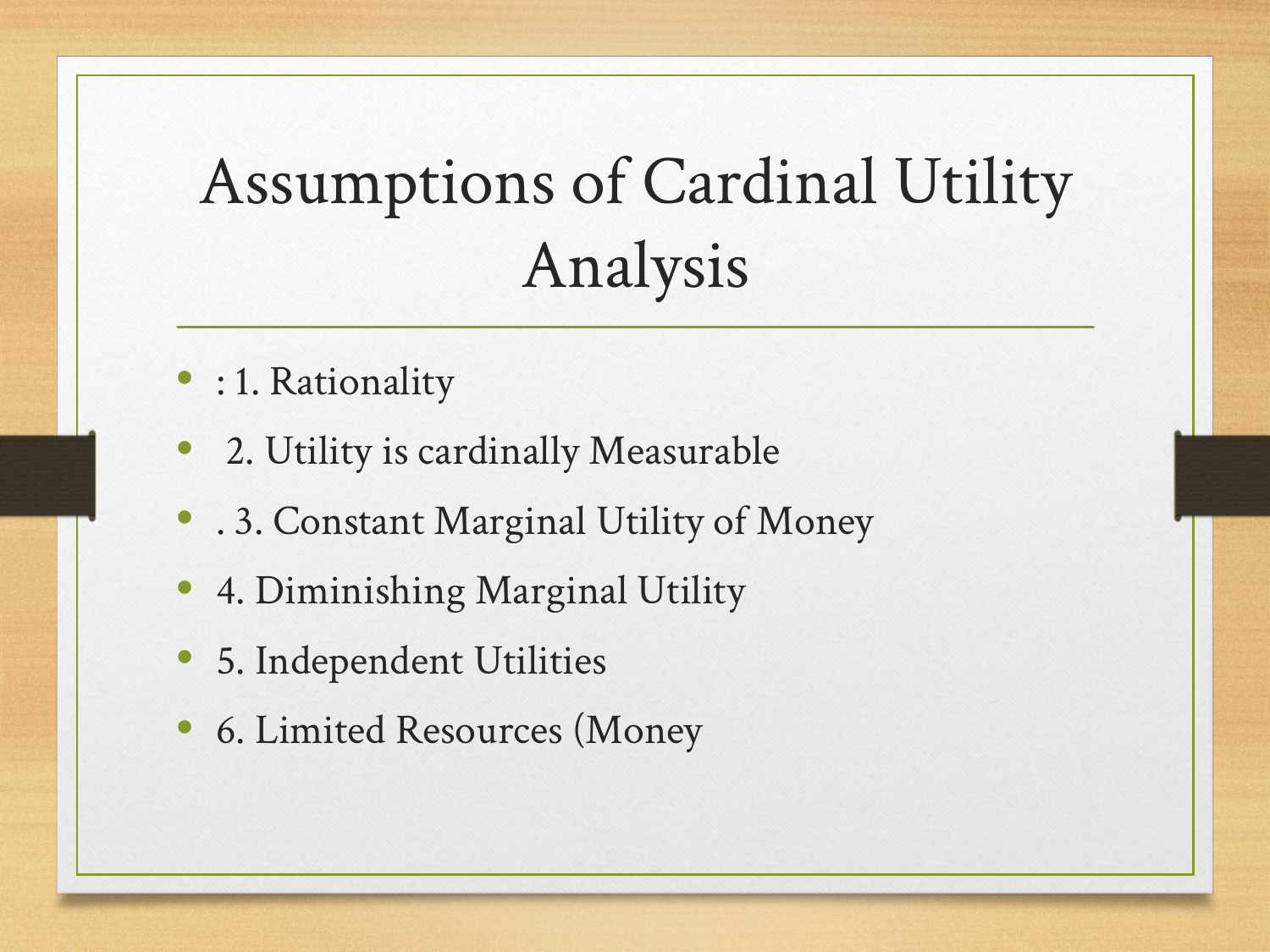

# Assumptions of Cardinal Utility Analysis
: 1. Rationality
 2. Utility is cardinally Measurable
. 3. Constant Marginal Utility of Money
4. Diminishing Marginal Utility
5. Independent Utilities
6. Limited Resources (Money